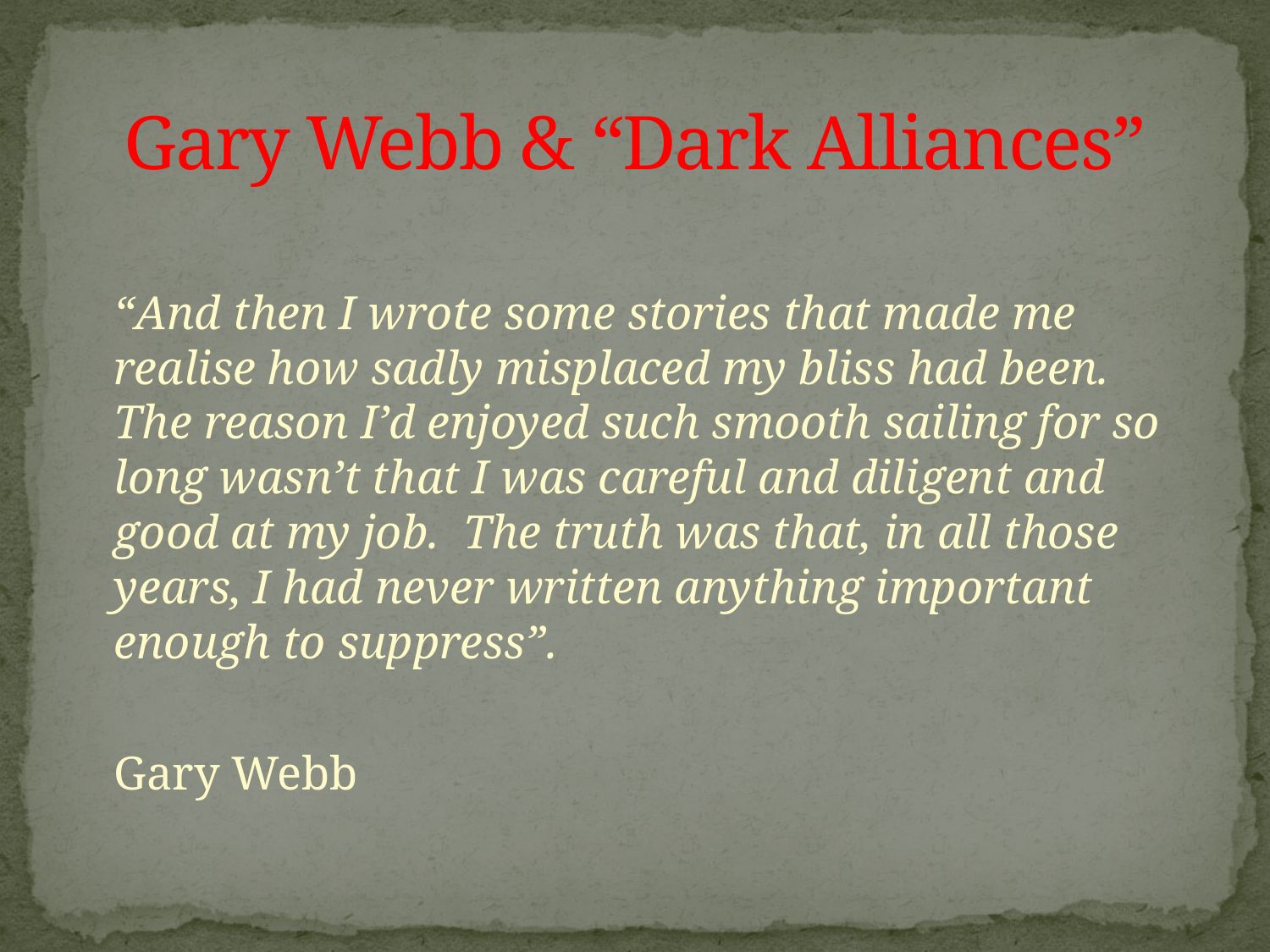

# Gary Webb & “Dark Alliances”

	“And then I wrote some stories that made me realise how sadly misplaced my bliss had been.  The reason I’d enjoyed such smooth sailing for so long wasn’t that I was careful and diligent and good at my job.  The truth was that, in all those years, I had never written anything important enough to suppress”.

	Gary Webb